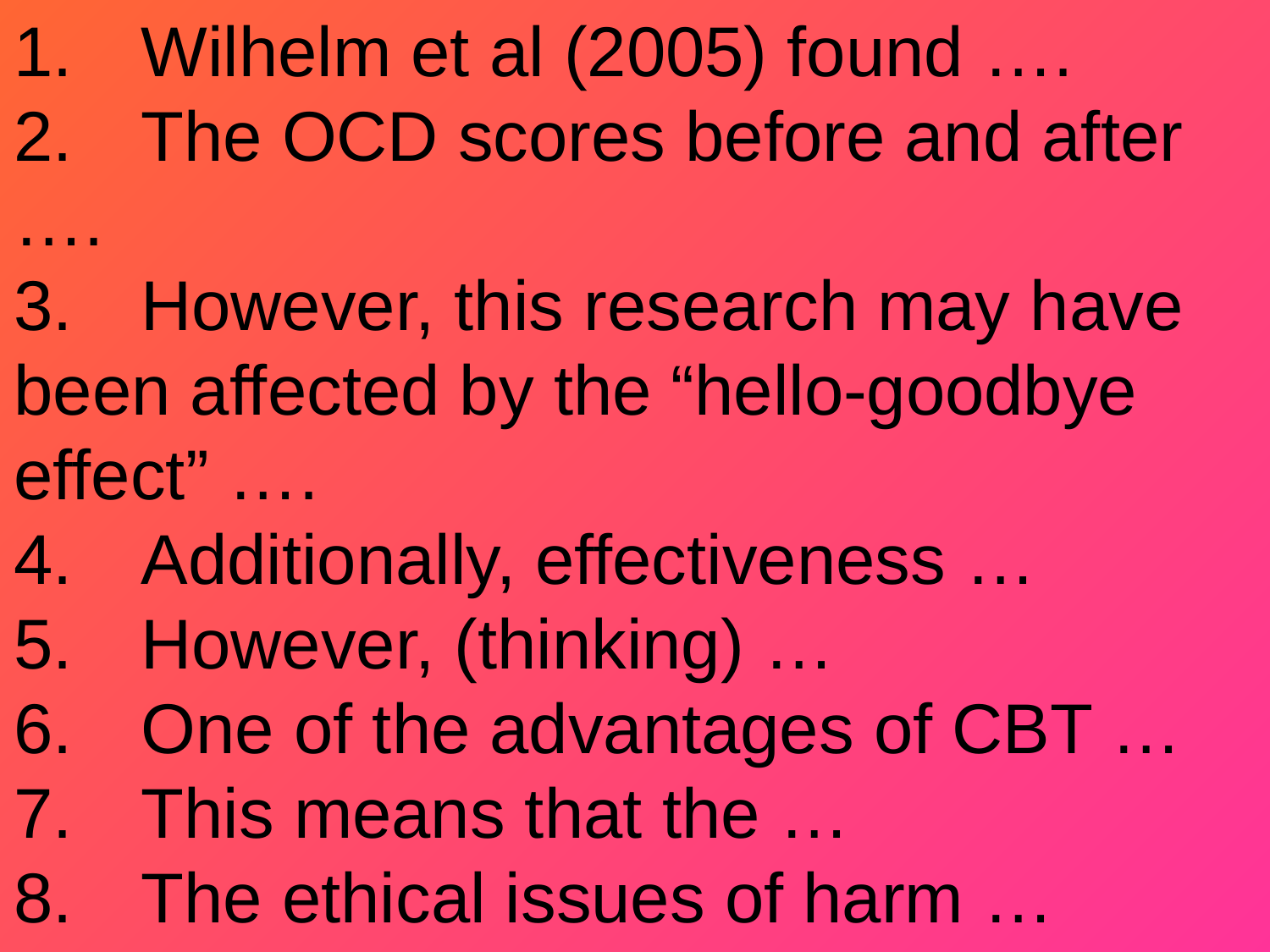

1.	Wilhelm et al (2005) found ….
2.	The OCD scores before and after ….
3.	However, this research may have been affected by the “hello-goodbye effect” ….
4.	Additionally, effectiveness …
5.	However, (thinking) …
6.	One of the advantages of CBT …
7.	This means that the …
8.	The ethical issues of harm …